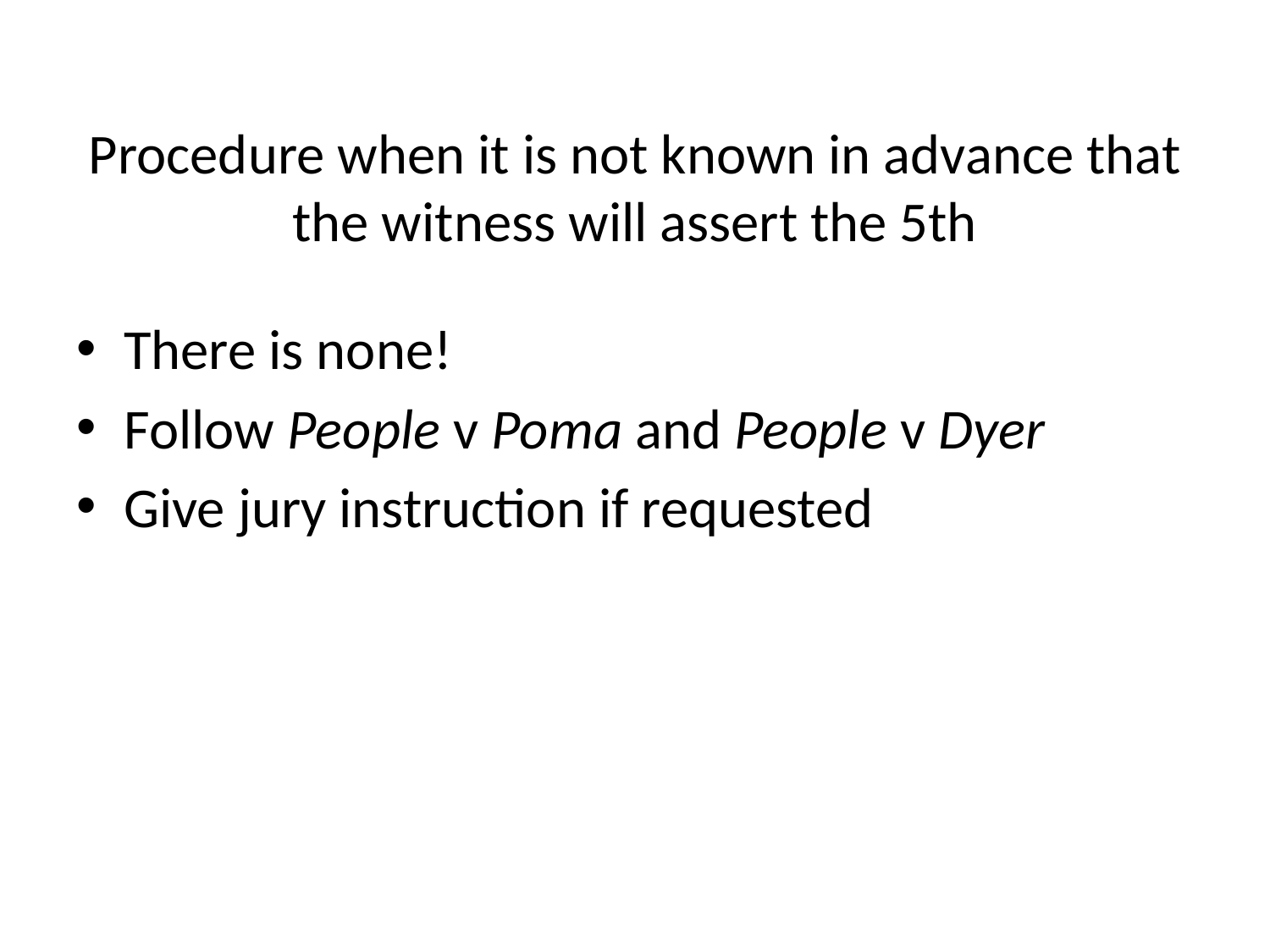

# Procedure when it is not known in advance that the witness will assert the 5th
There is none!
Follow People v Poma and People v Dyer
Give jury instruction if requested